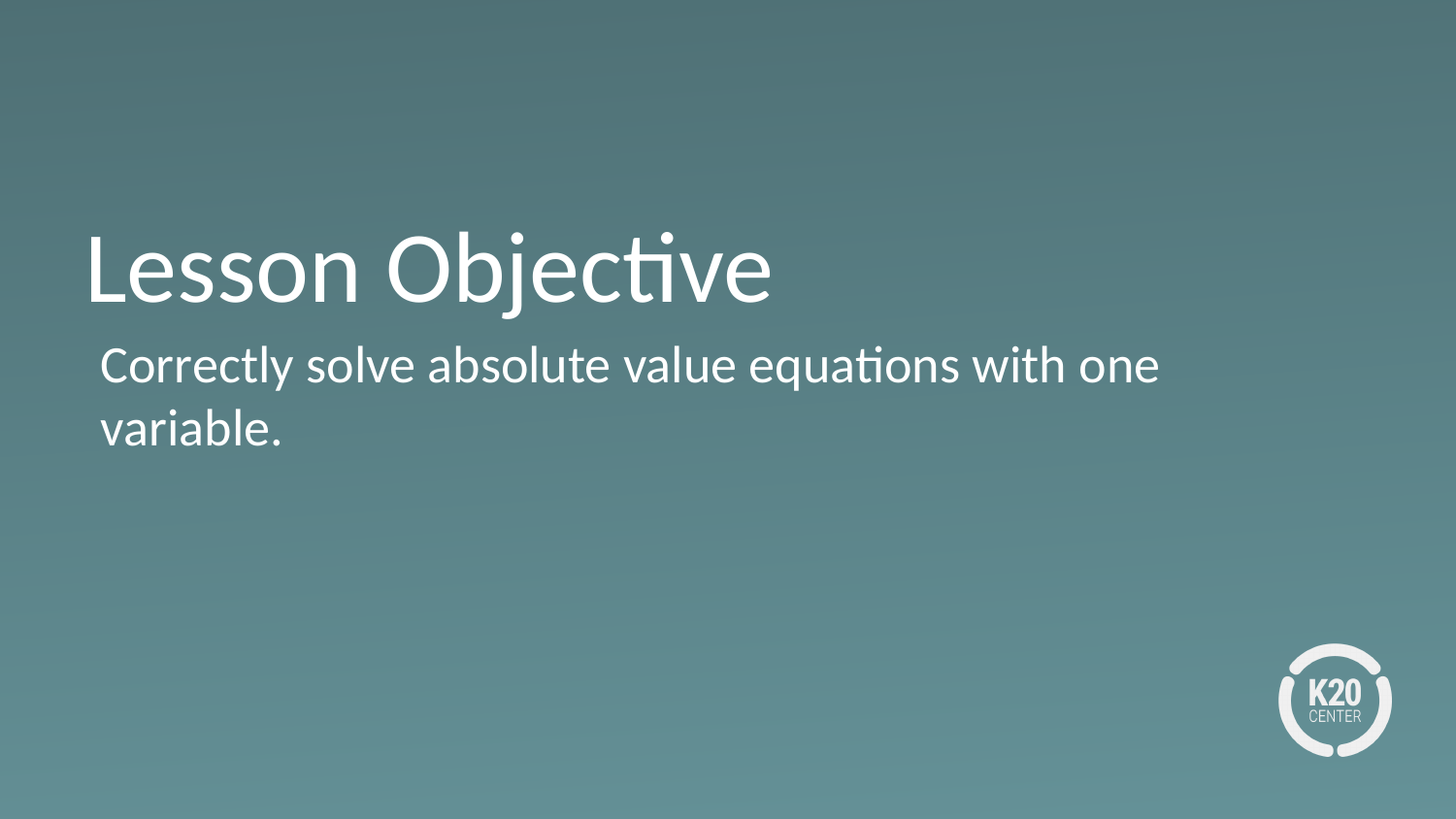

# Lesson Objective
Correctly solve absolute value equations with one variable.